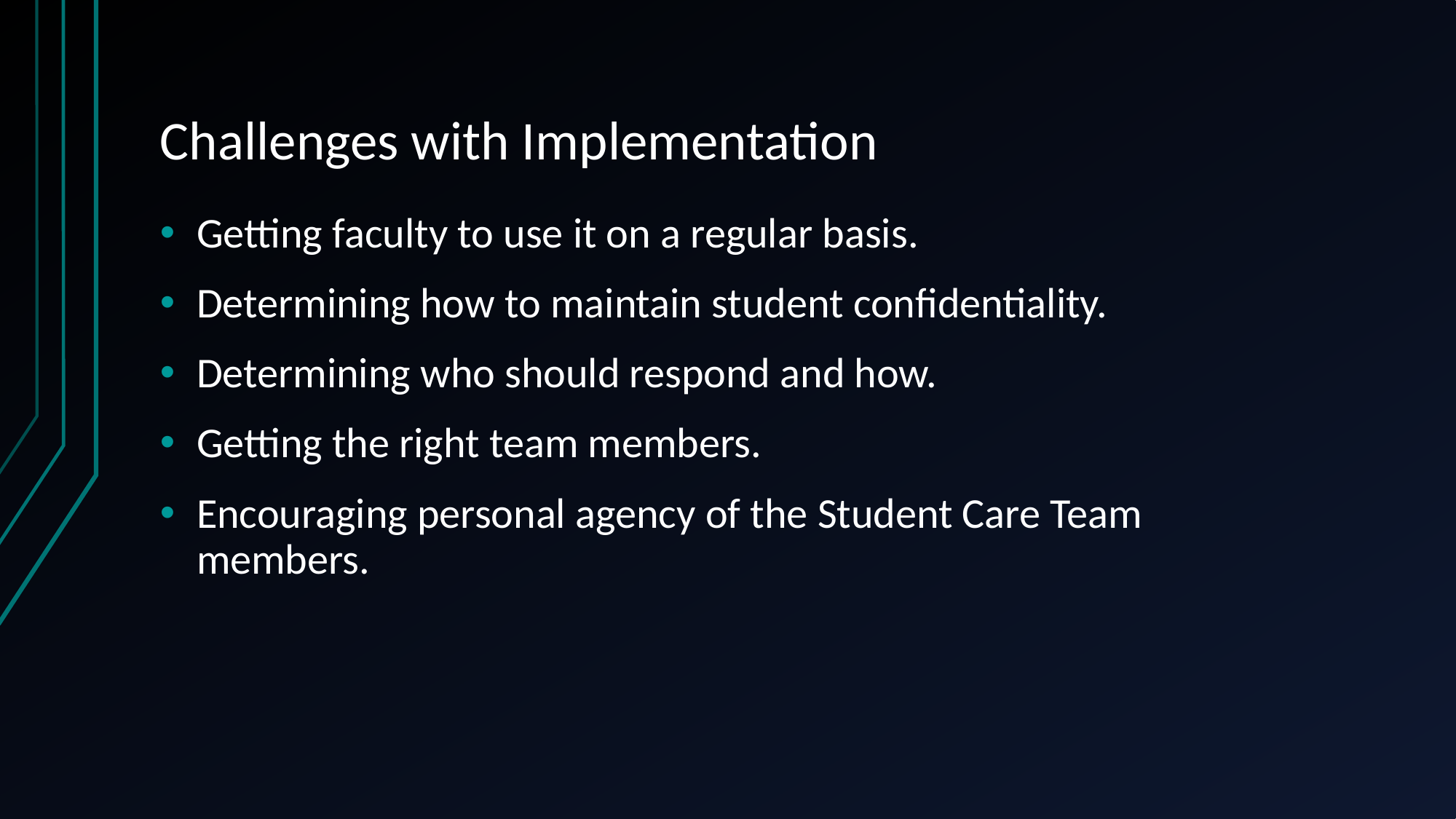

# Challenges with Implementation
Getting faculty to use it on a regular basis.
Determining how to maintain student confidentiality.
Determining who should respond and how.
Getting the right team members.
Encouraging personal agency of the Student Care Team members.